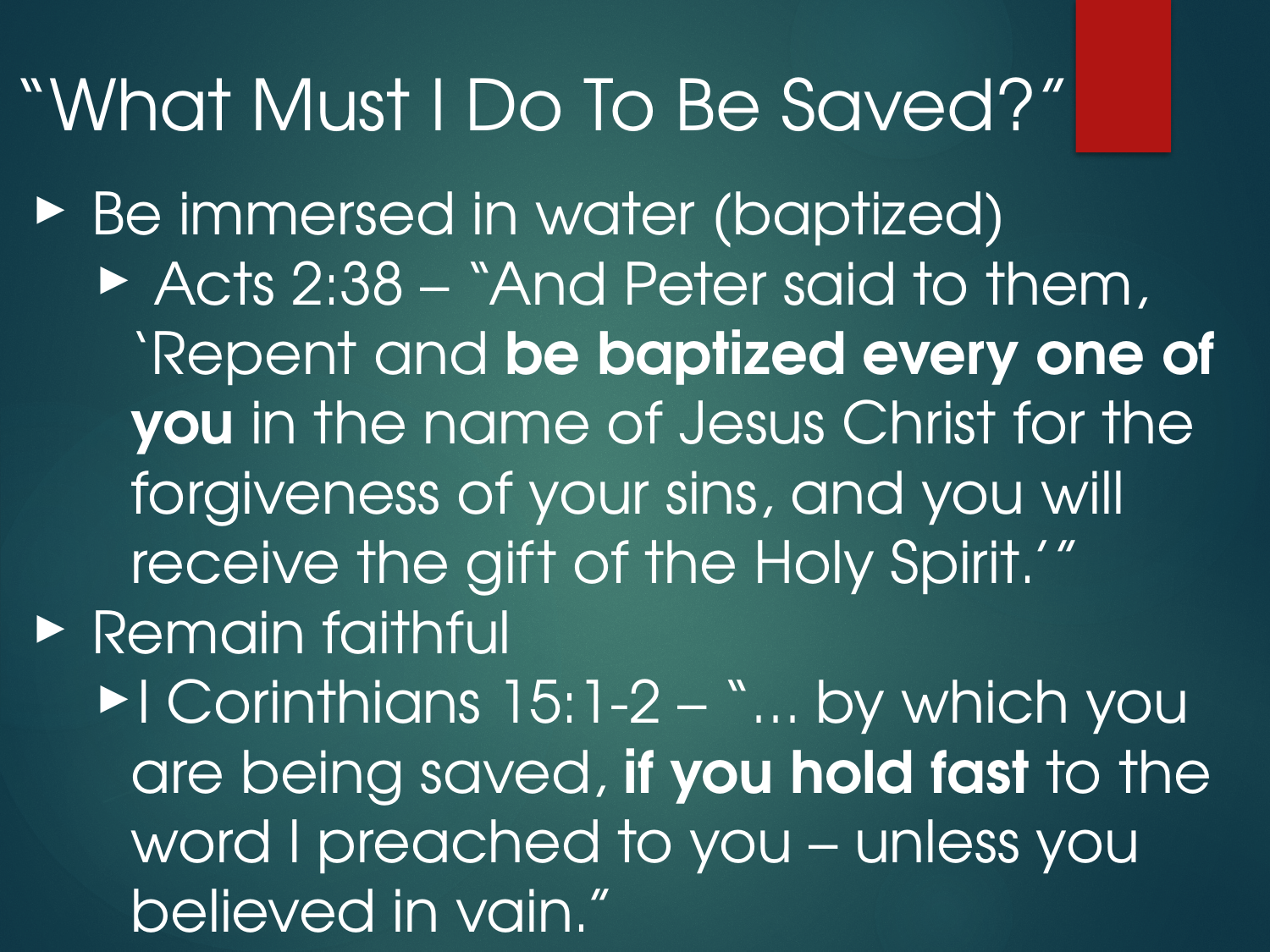

“What Must I Do To Be Saved?”

 Be immersed in water (baptized)
 Acts 2:38 – “And Peter said to them, ‘Repent and be baptized every one of you in the name of Jesus Christ for the forgiveness of your sins, and you will receive the gift of the Holy Spirit.’”
 Remain faithful
I Corinthians 15:1-2 – “… by which you are being saved, if you hold fast to the word I preached to you – unless you believed in vain.”